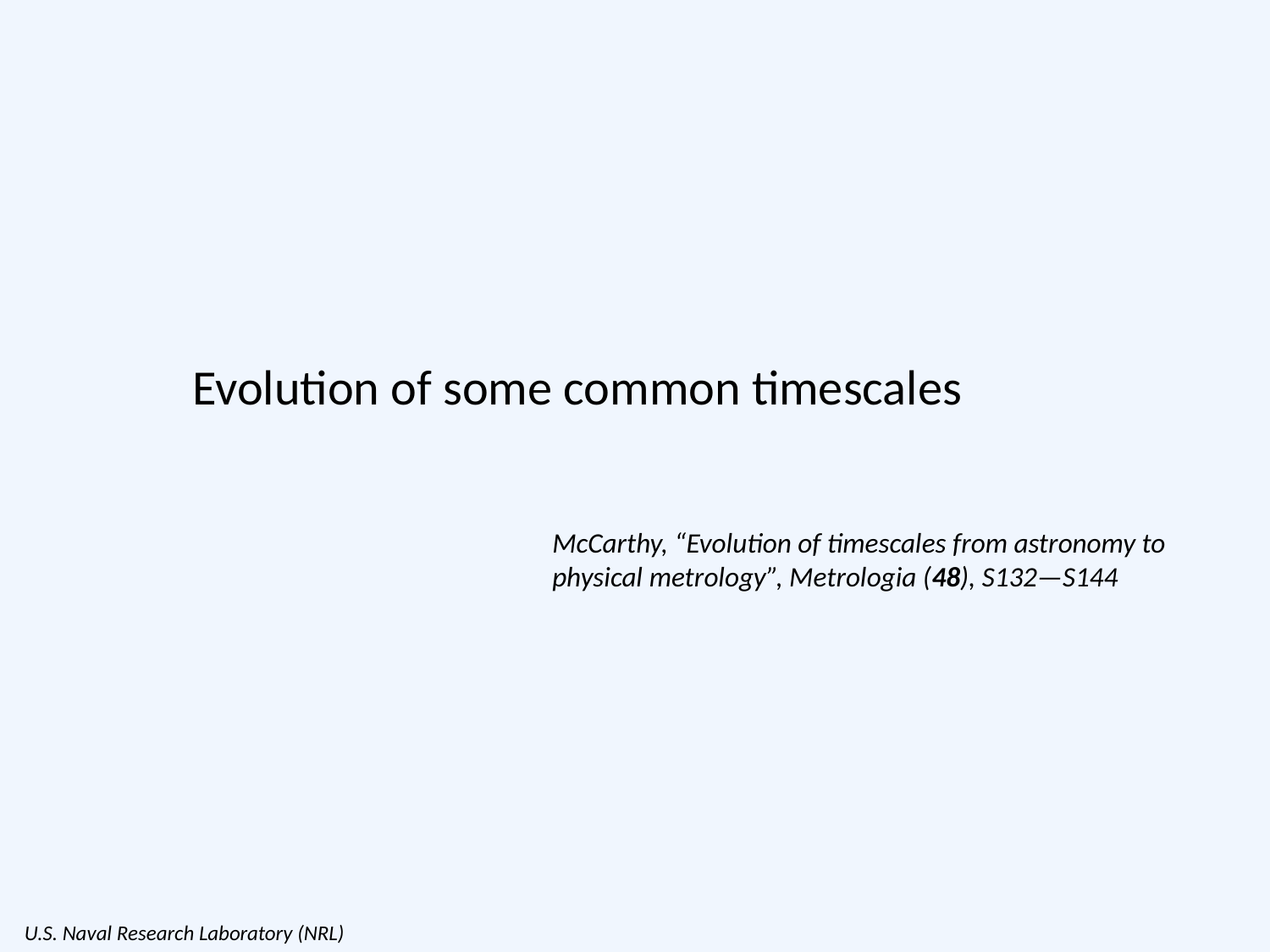

Evolution of some common timescales
McCarthy, “Evolution of timescales from astronomy to physical metrology”, Metrologia (48), S132—S144